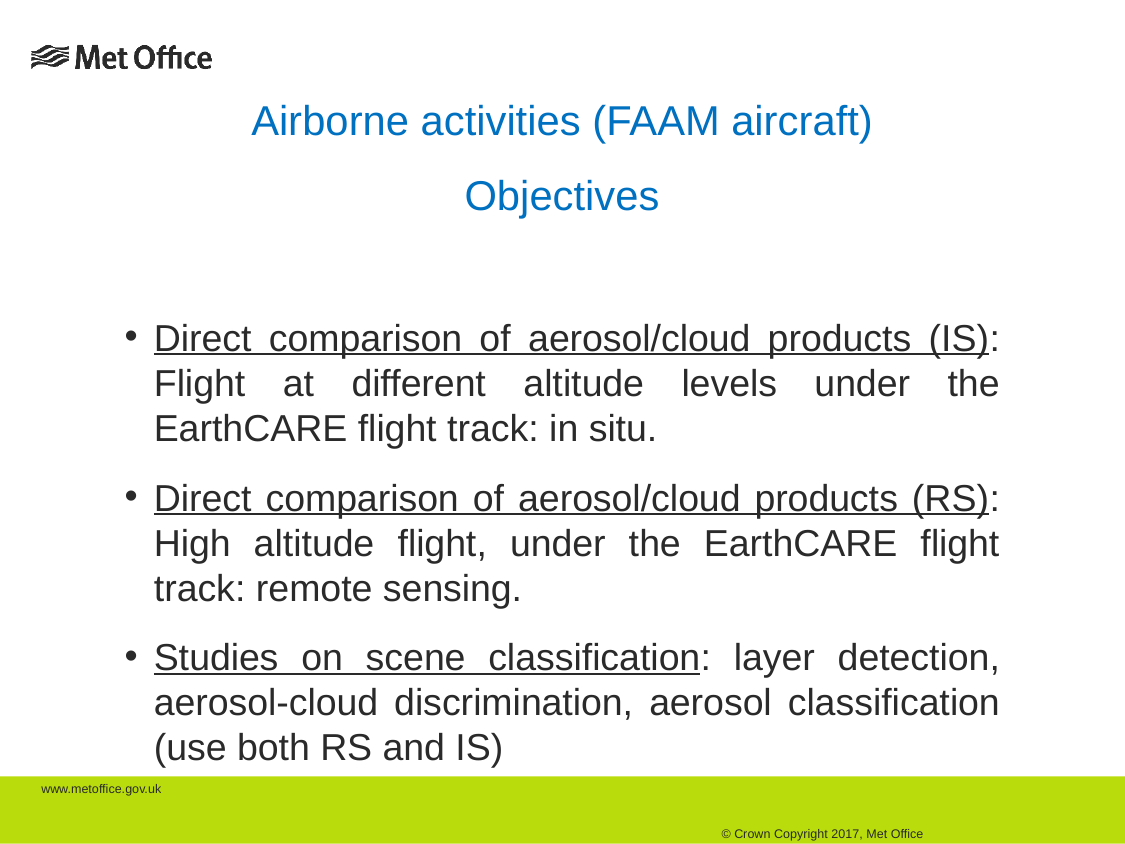

Airborne activities (FAAM aircraft)
Objectives

Direct comparison of aerosol/cloud products (IS): Flight at different altitude levels under the EarthCARE flight track: in situ.
Direct comparison of aerosol/cloud products (RS): High altitude flight, under the EarthCARE flight track: remote sensing.
Studies on scene classification: layer detection, aerosol-cloud discrimination, aerosol classification (use both RS and IS)
www.metoffice.gov.uk																									                       © Crown Copyright 2017, Met Office